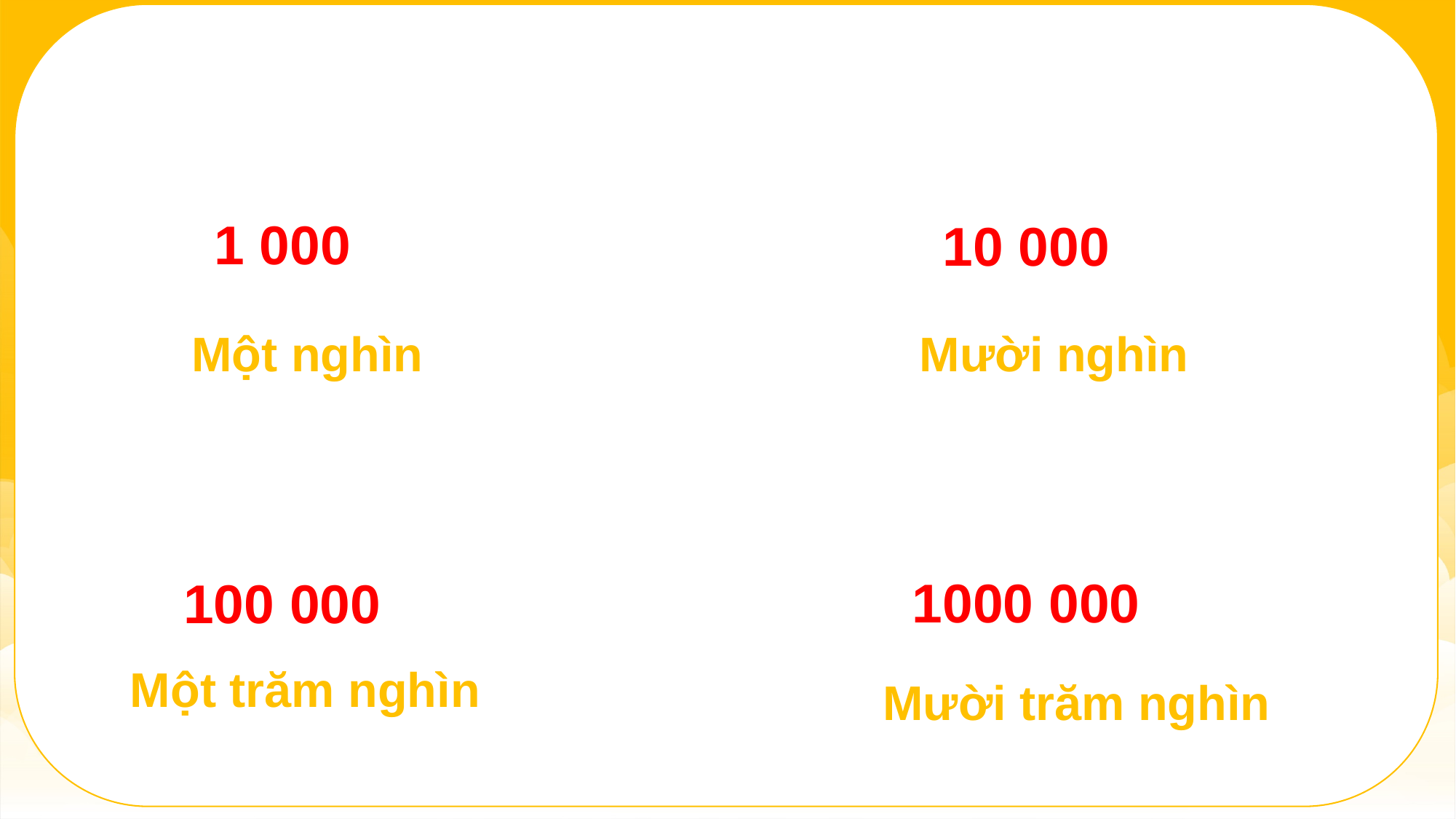

1 000
10 000
Mười nghìn
Một nghìn
1000 000
100 000
Một trăm nghìn
Mười trăm nghìn